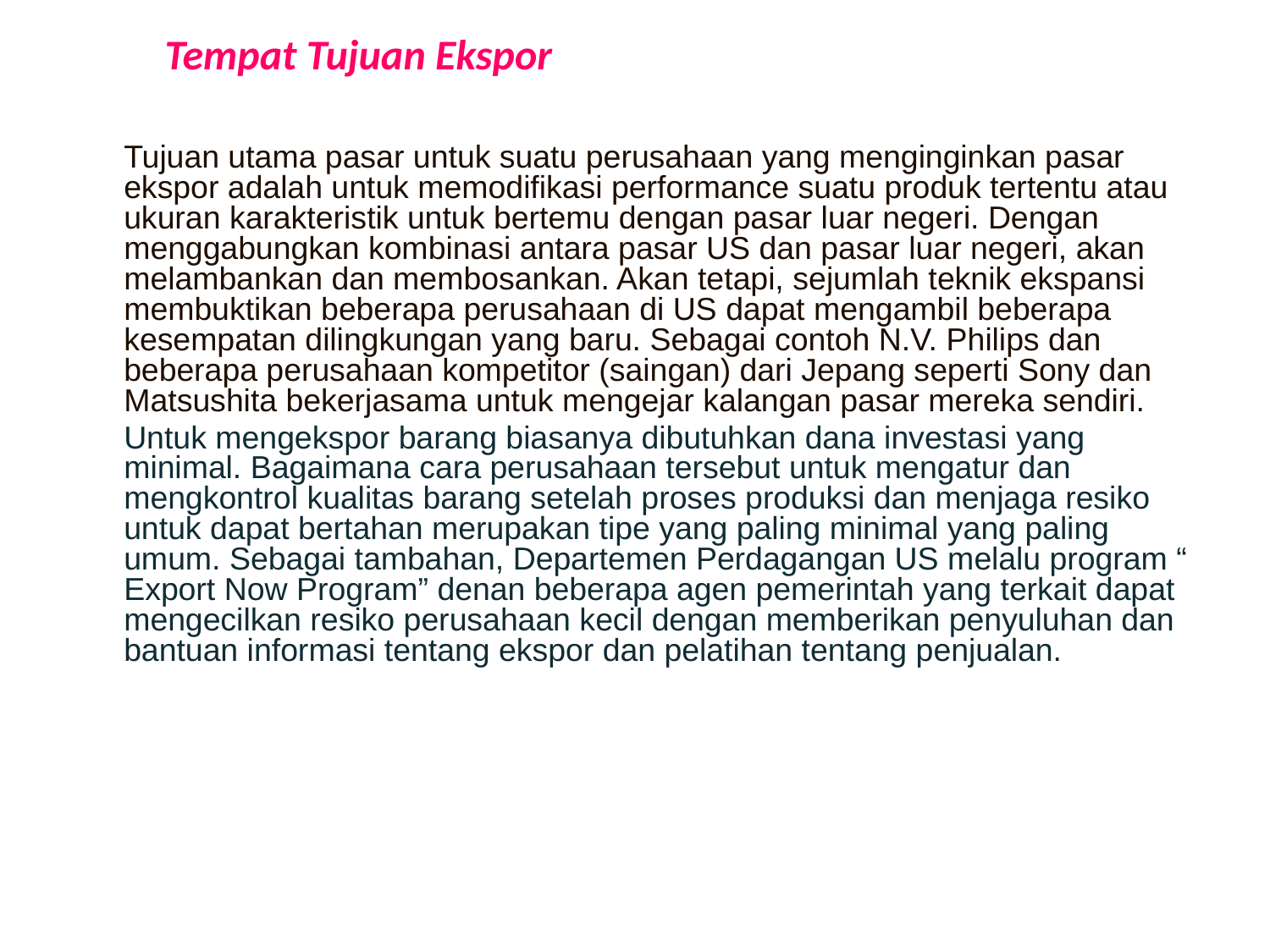

# Tempat Tujuan Ekspor
	Tujuan utama pasar untuk suatu perusahaan yang menginginkan pasar ekspor adalah untuk memodifikasi performance suatu produk tertentu atau ukuran karakteristik untuk bertemu dengan pasar luar negeri. Dengan menggabungkan kombinasi antara pasar US dan pasar luar negeri, akan melambankan dan membosankan. Akan tetapi, sejumlah teknik ekspansi membuktikan beberapa perusahaan di US dapat mengambil beberapa kesempatan dilingkungan yang baru. Sebagai contoh N.V. Philips dan beberapa perusahaan kompetitor (saingan) dari Jepang seperti Sony dan Matsushita bekerjasama untuk mengejar kalangan pasar mereka sendiri.
	Untuk mengekspor barang biasanya dibutuhkan dana investasi yang minimal. Bagaimana cara perusahaan tersebut untuk mengatur dan mengkontrol kualitas barang setelah proses produksi dan menjaga resiko untuk dapat bertahan merupakan tipe yang paling minimal yang paling umum. Sebagai tambahan, Departemen Perdagangan US melalu program “ Export Now Program” denan beberapa agen pemerintah yang terkait dapat mengecilkan resiko perusahaan kecil dengan memberikan penyuluhan dan bantuan informasi tentang ekspor dan pelatihan tentang penjualan.